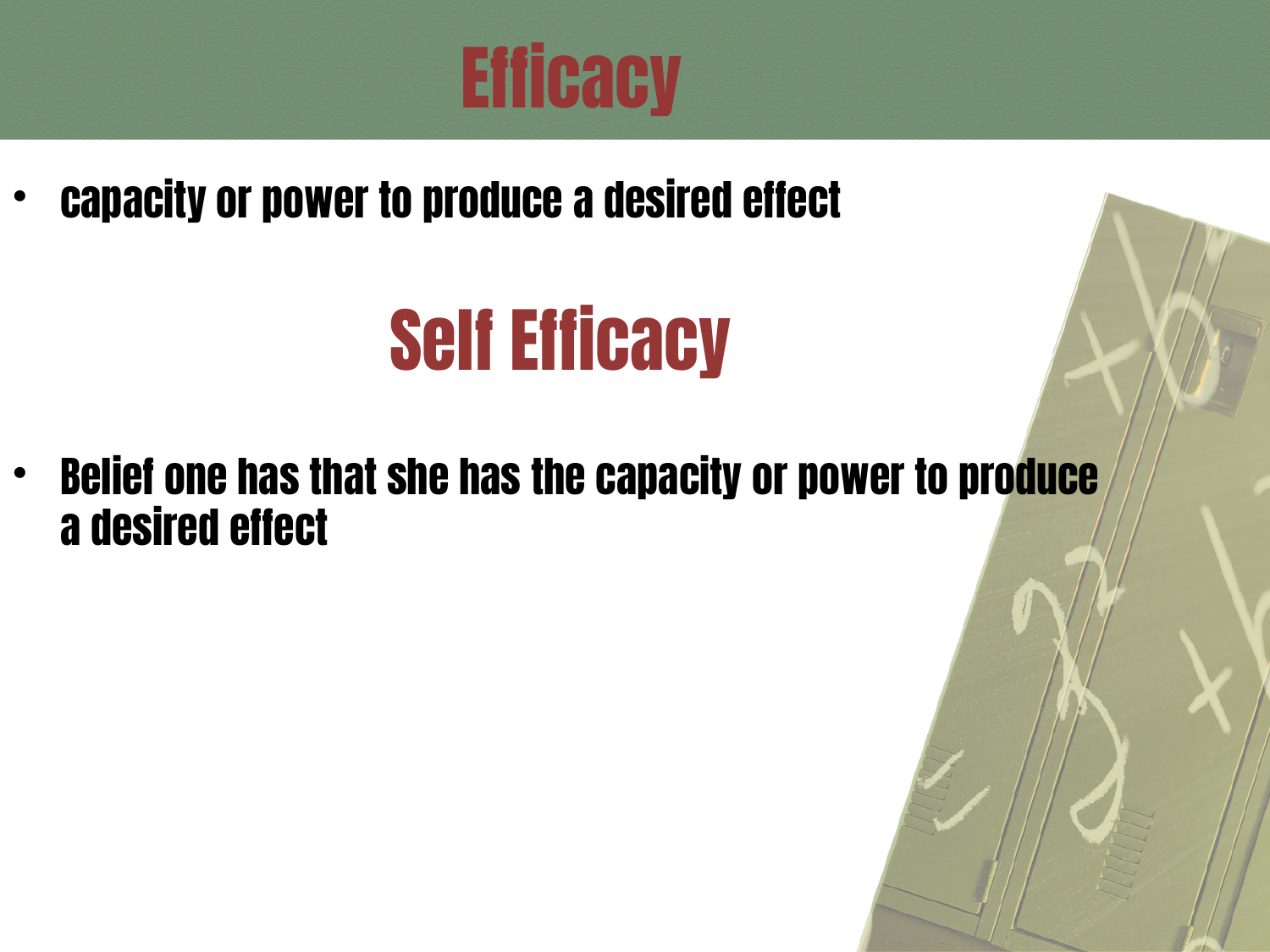

Efficacy
capacity or power to produce a desired effect

Self Efficacy

Belief one has that she has the capacity or power to produce a desired effect